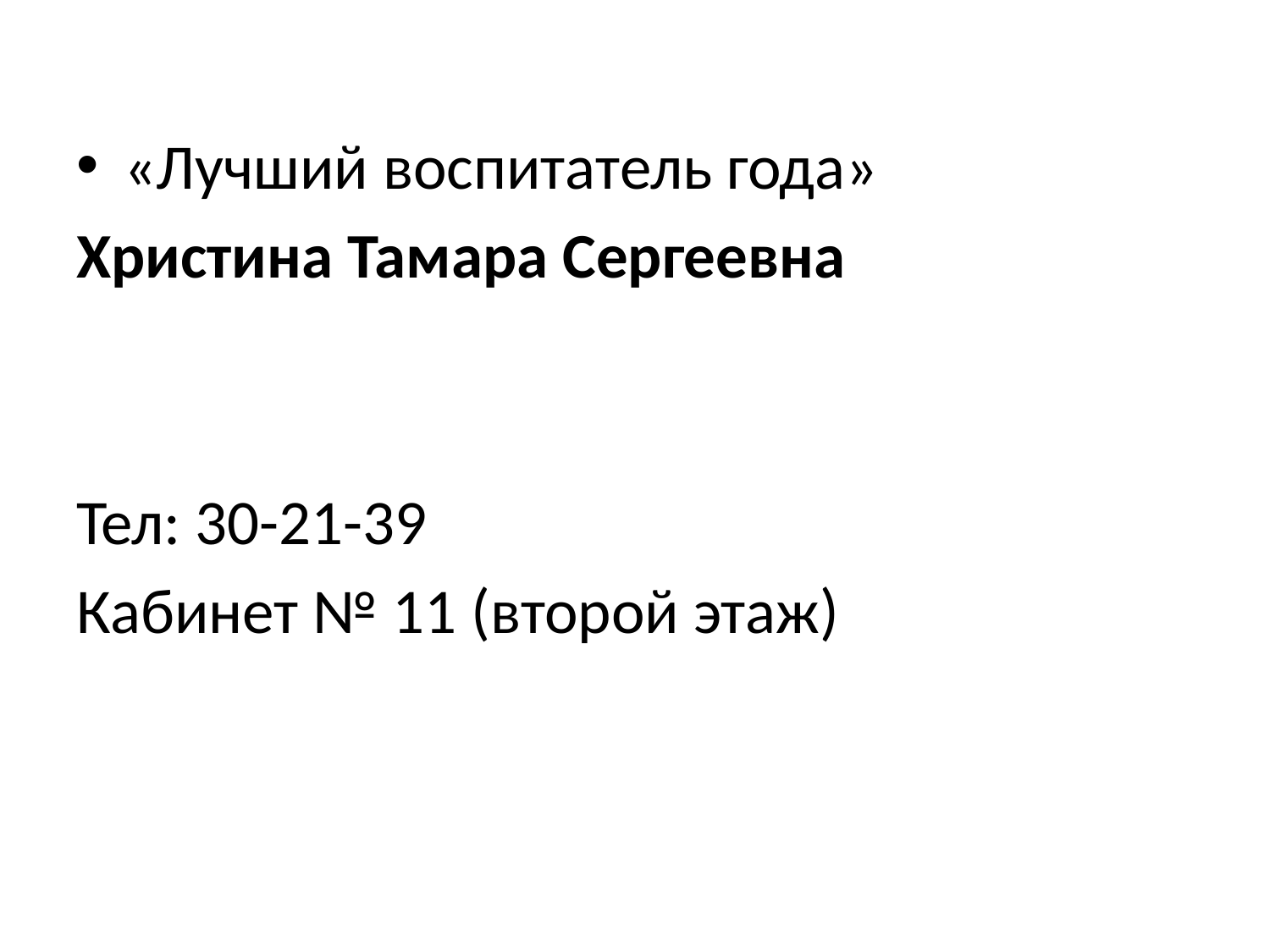

«Лучший воспитатель года»
Христина Тамара Сергеевна

Тел: 30-21-39
Кабинет № 11 (второй этаж)